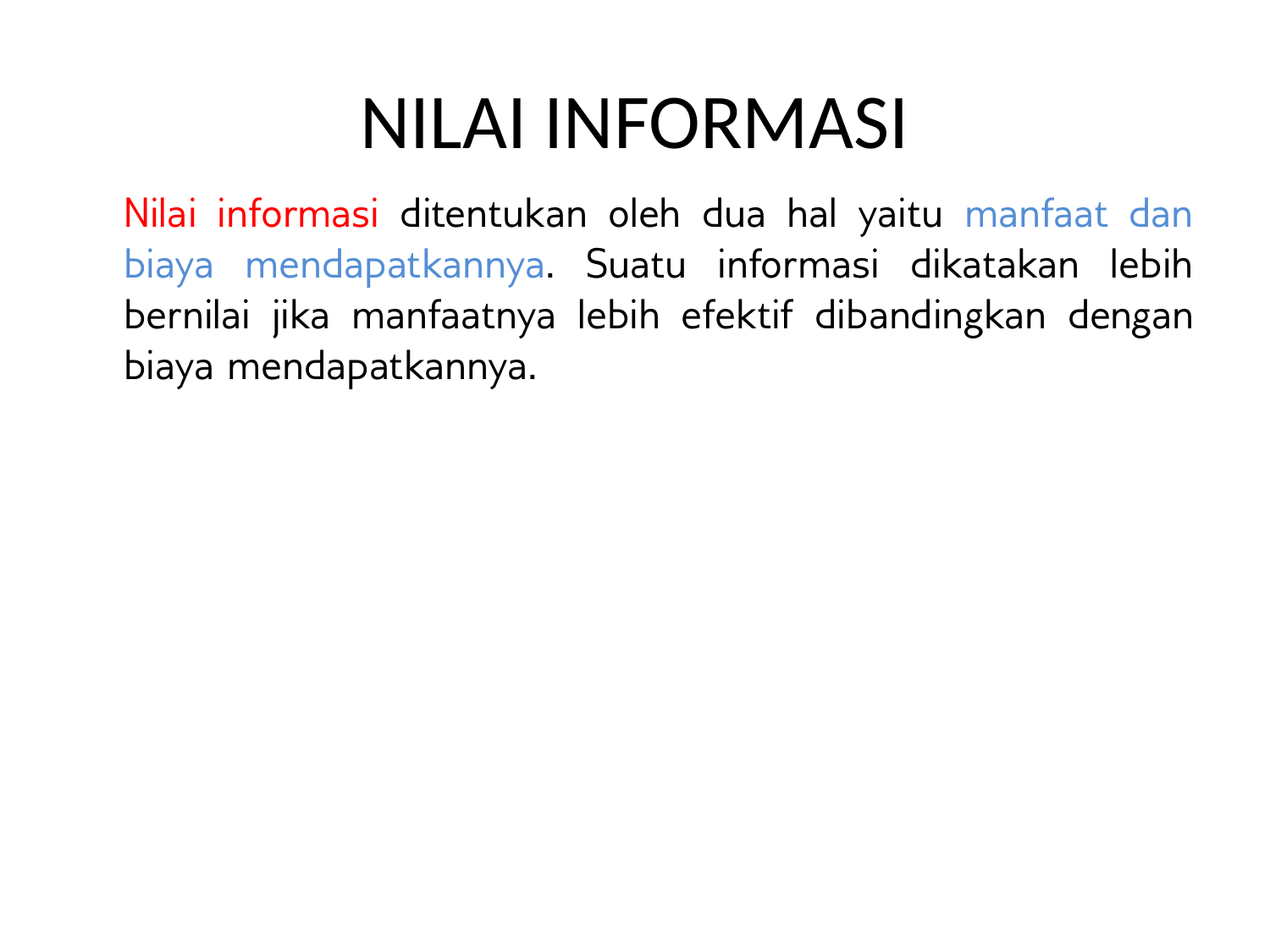

# NILAI INFORMASI
	Nilai informasi ditentukan oleh dua hal yaitu manfaat dan biaya mendapatkannya. Suatu informasi dikatakan lebih bernilai jika manfaatnya lebih efektif dibandingkan dengan biaya mendapatkannya.